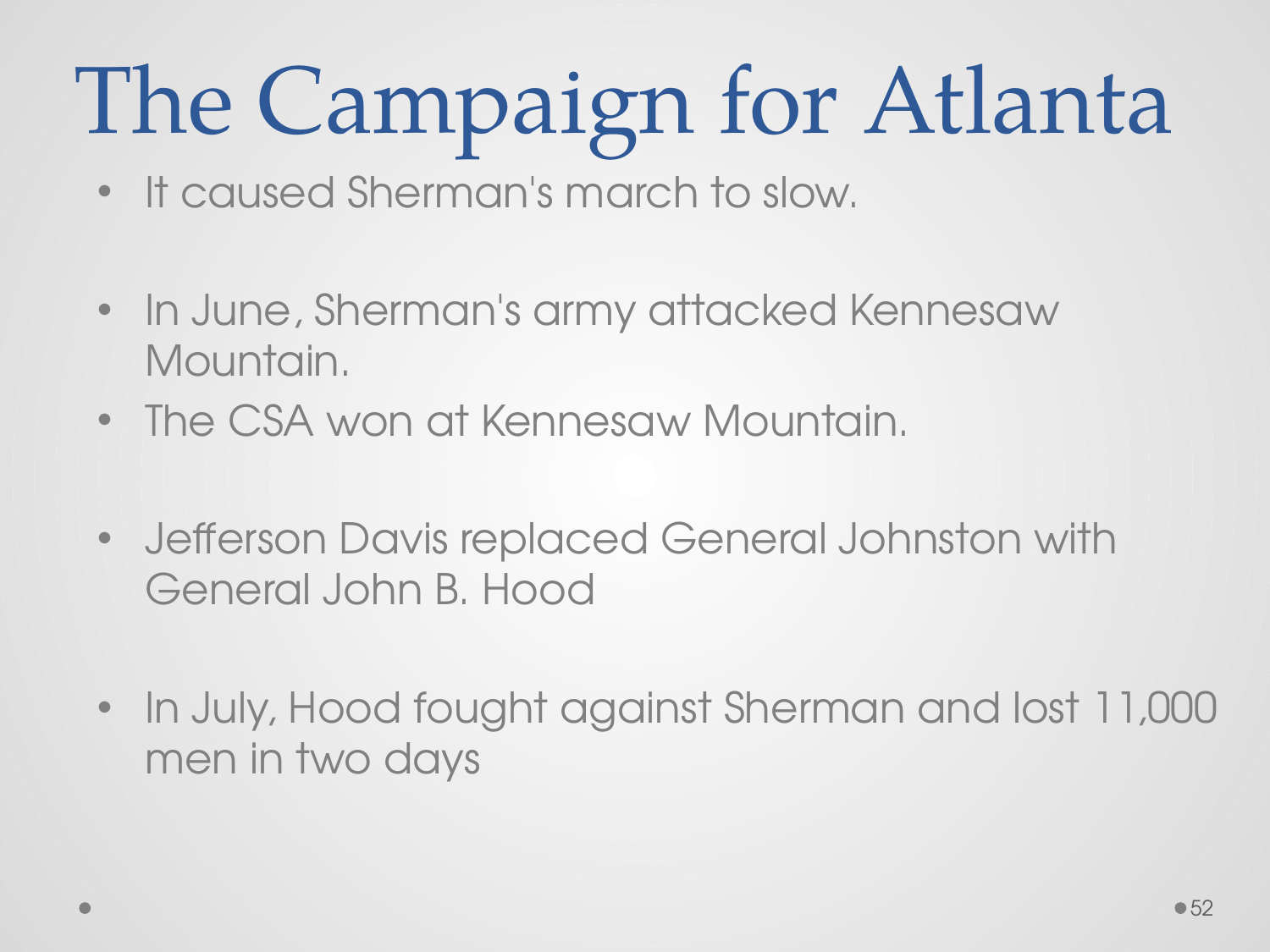

# The Campaign for Atlanta
It caused Sherman's march to slow.

In June, Sherman's army attacked Kennesaw Mountain.
The CSA won at Kennesaw Mountain.

Jefferson Davis replaced General Johnston with General John B. Hood

In July, Hood fought against Sherman and lost 11,000 men in two days

52